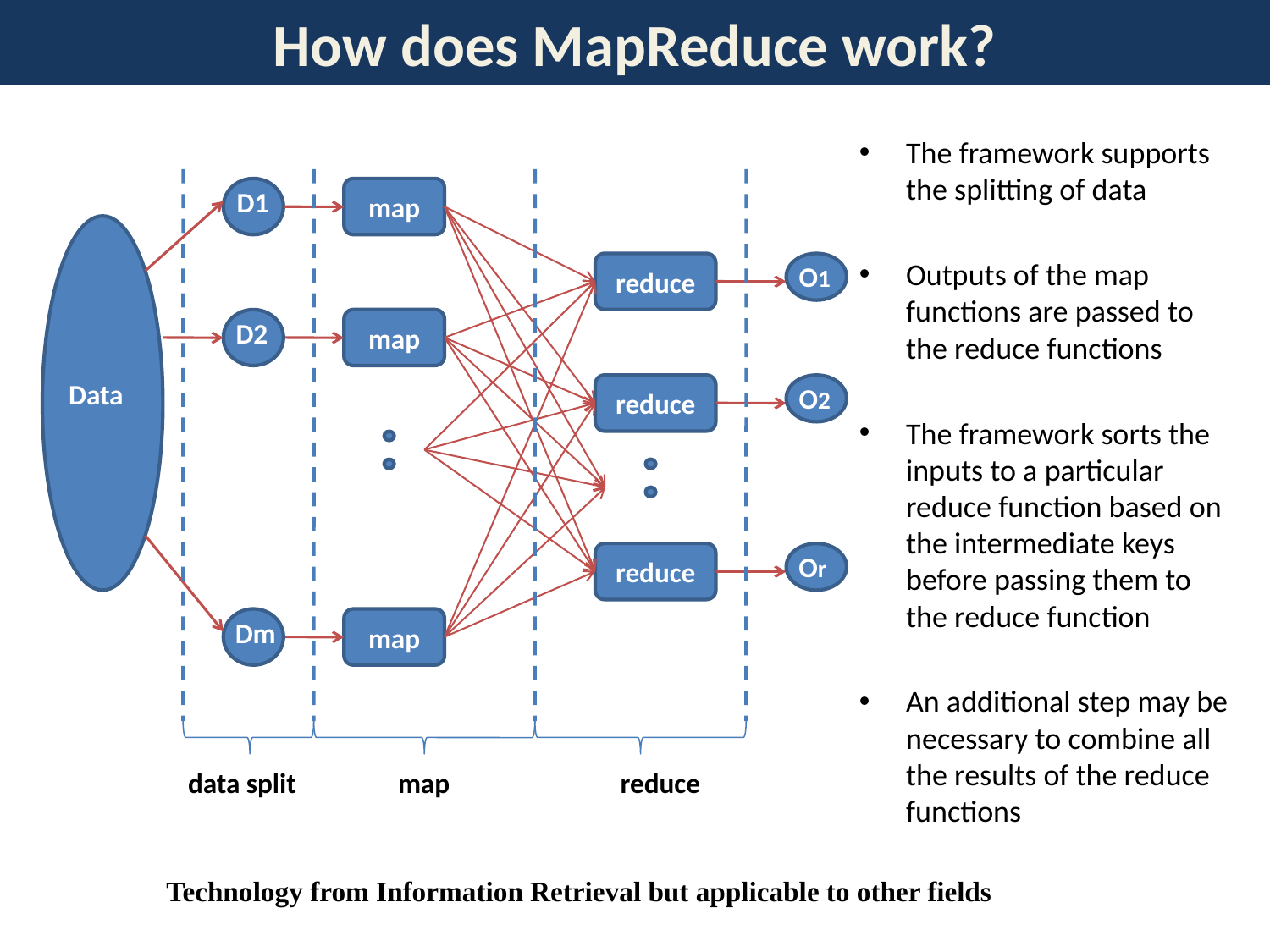

# How does MapReduce work?
The framework supports the splitting of data

Outputs of the map functions are passed to the reduce functions

The framework sorts the inputs to a particular reduce function based on the intermediate keys before passing them to the reduce function

An additional step may be necessary to combine all the results of the reduce functions

map
D1

reduce

O1
D2

map
O2
reduce

Or
reduce

map
Dm

data split
map
reduce
Data
Technology from Information Retrieval but applicable to other fields